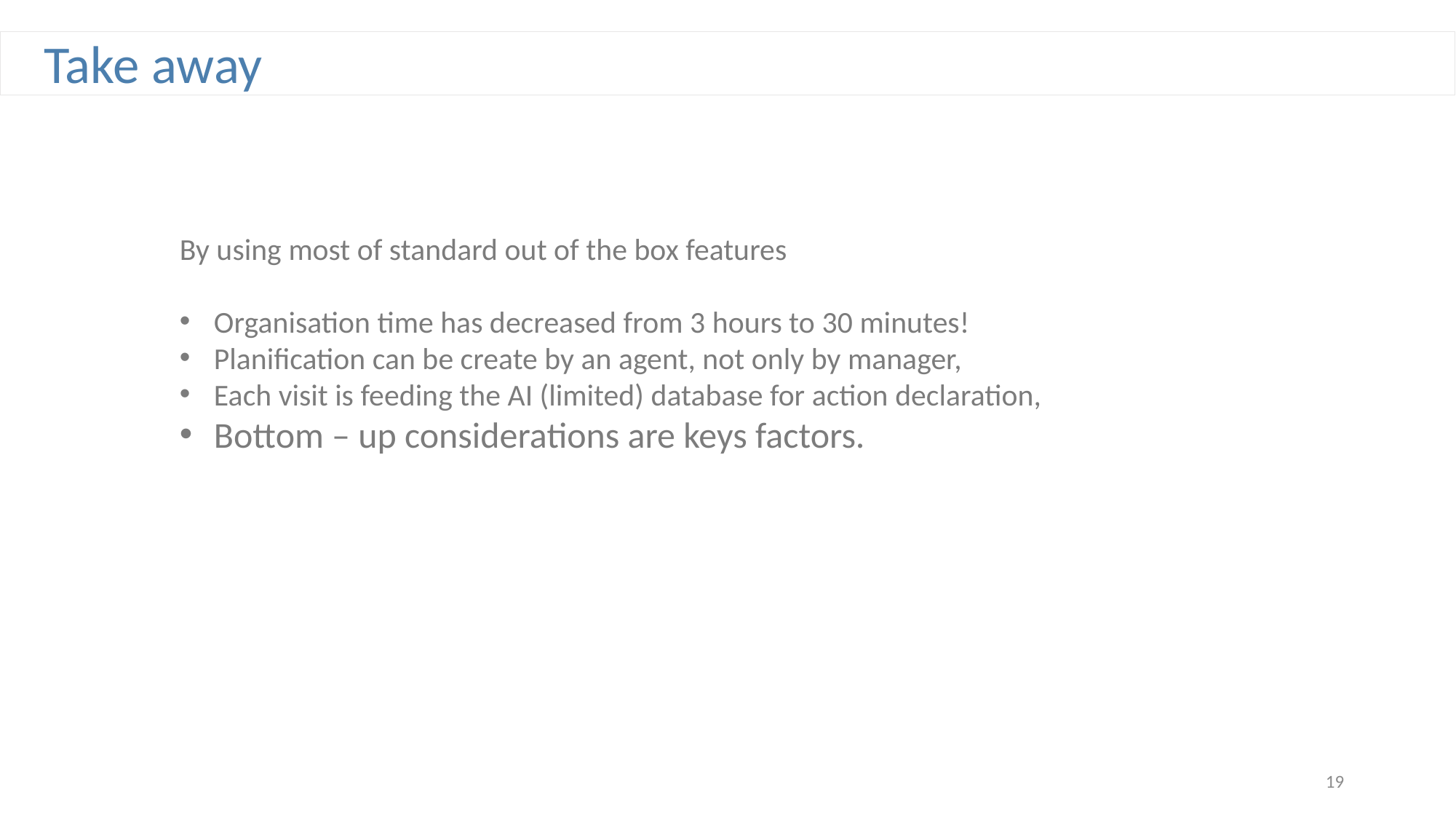

Take away
By using most of standard out of the box features

Organisation time has decreased from 3 hours to 30 minutes!
Planification can be create by an agent, not only by manager,
Each visit is feeding the AI (limited) database for action declaration,
Bottom – up considerations are keys factors.

19